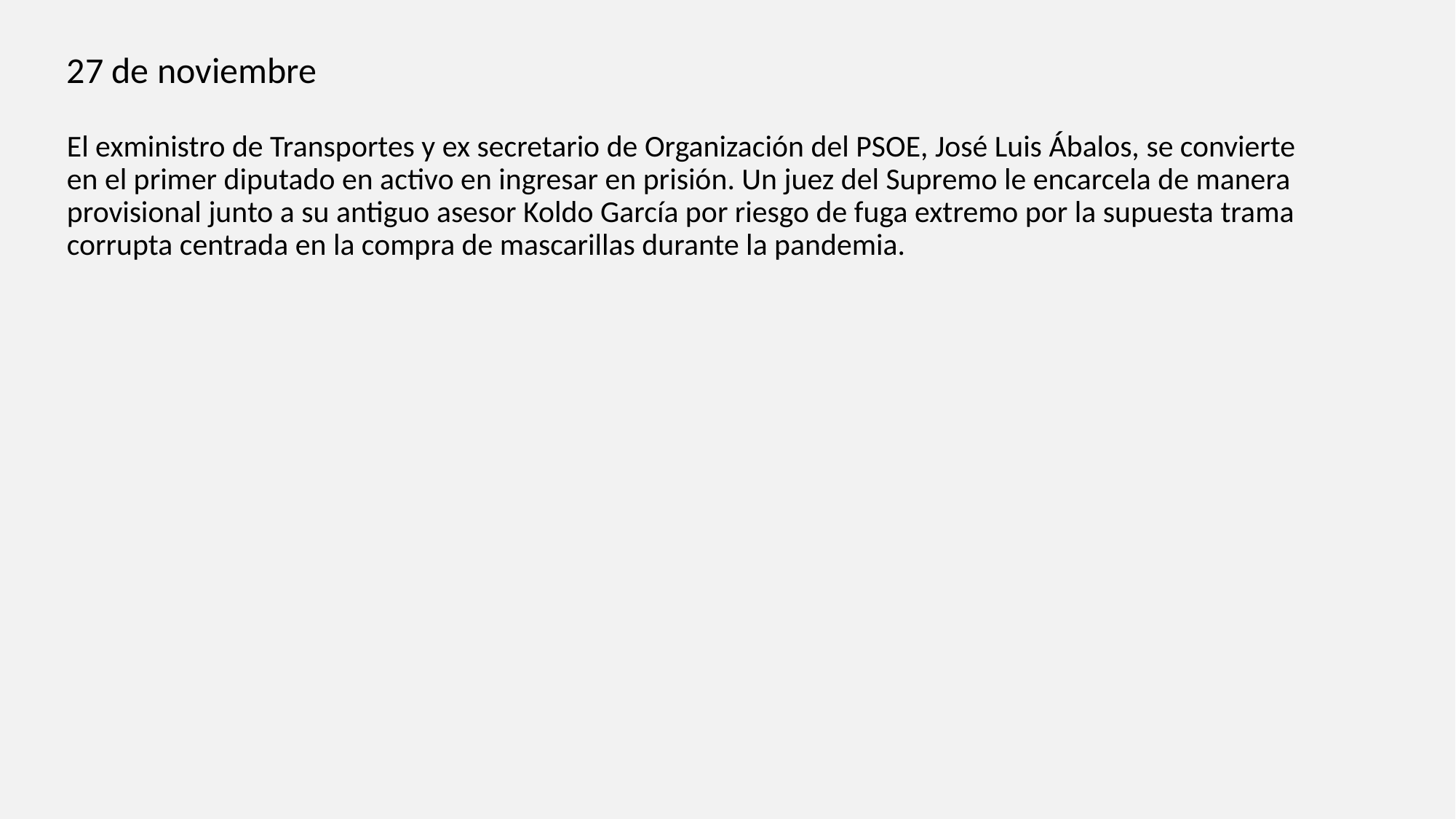

# 27 de noviembre El exministro de Transportes y ex secretario de Organización del PSOE, José Luis Ábalos, se convierte en el primer diputado en activo en ingresar en prisión. Un juez del Supremo le encarcela de manera provisional junto a su antiguo asesor Koldo García por riesgo de fuga extremo por la supuesta trama corrupta centrada en la compra de mascarillas durante la pandemia.